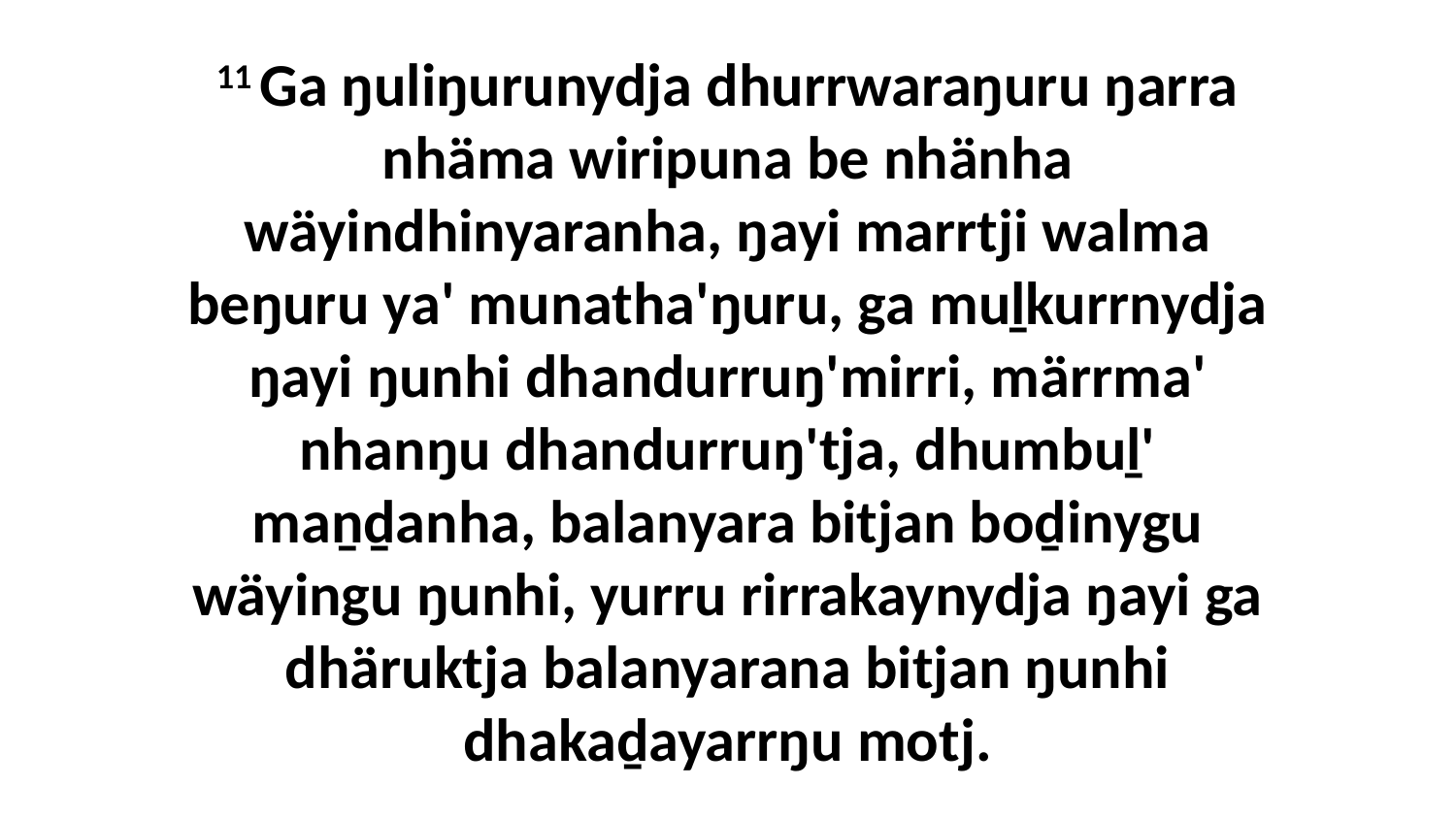

11 Ga ŋuliŋurunydja dhurrwaraŋuru ŋarra nhäma wiripuna be nhänha wäyindhinyaranha, ŋayi marrtji walma beŋuru ya' munatha'ŋuru, ga muḻkurrnydja ŋayi ŋunhi dhandurruŋ'mirri, märrma' nhanŋu dhandurruŋ'tja, dhumbuḻ' maṉḏanha, balanyara bitjan boḏinygu wäyingu ŋunhi, yurru rirrakaynydja ŋayi ga dhäruktja balanyarana bitjan ŋunhi dhakaḏayarrŋu motj.